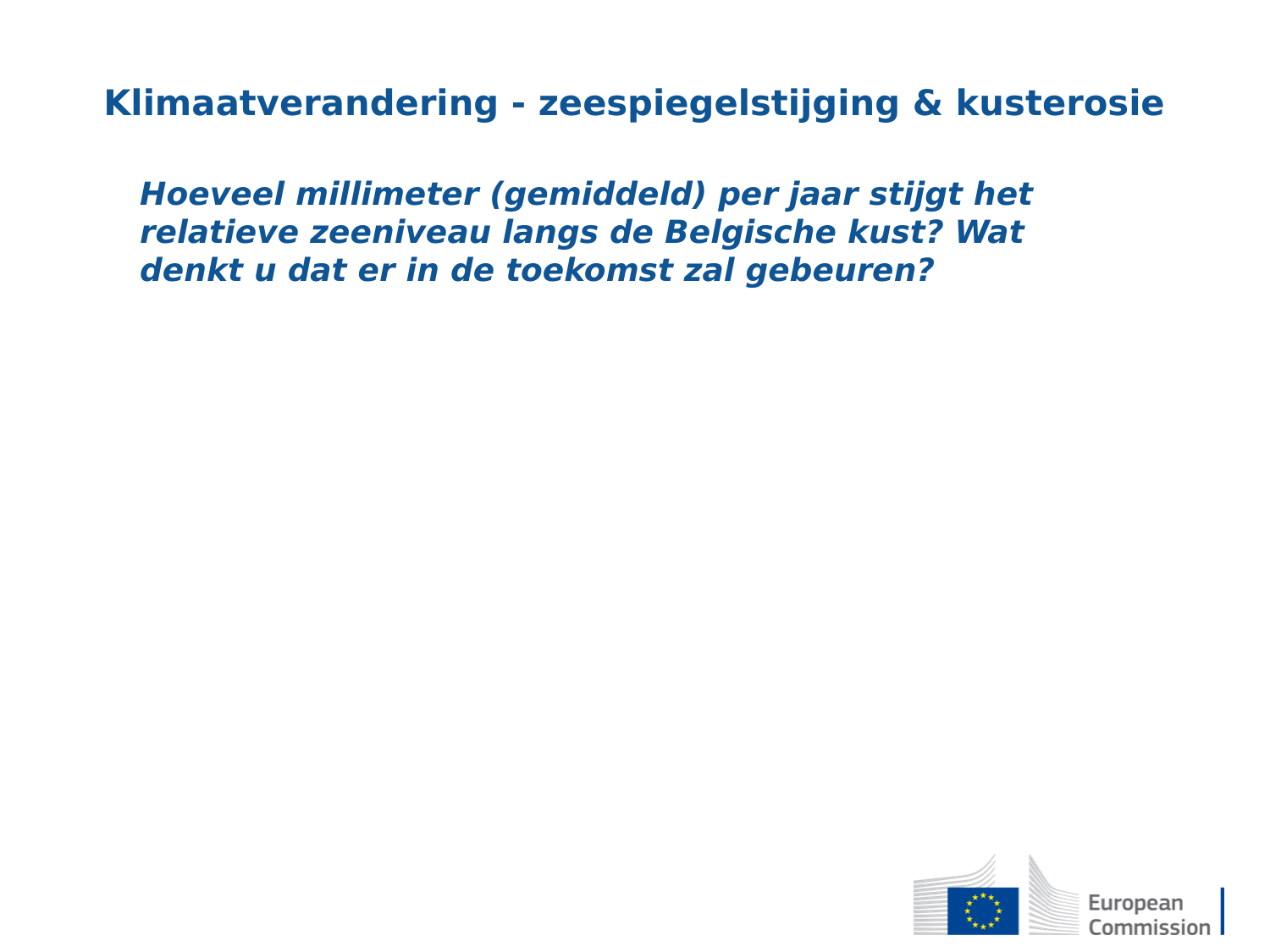

# Klimaatverandering - zeespiegelstijging & kusterosie

Hoeveel millimeter (gemiddeld) per jaar stijgt het relatieve zeeniveau langs de Belgische kust? Wat denkt u dat er in de toekomst zal gebeuren?